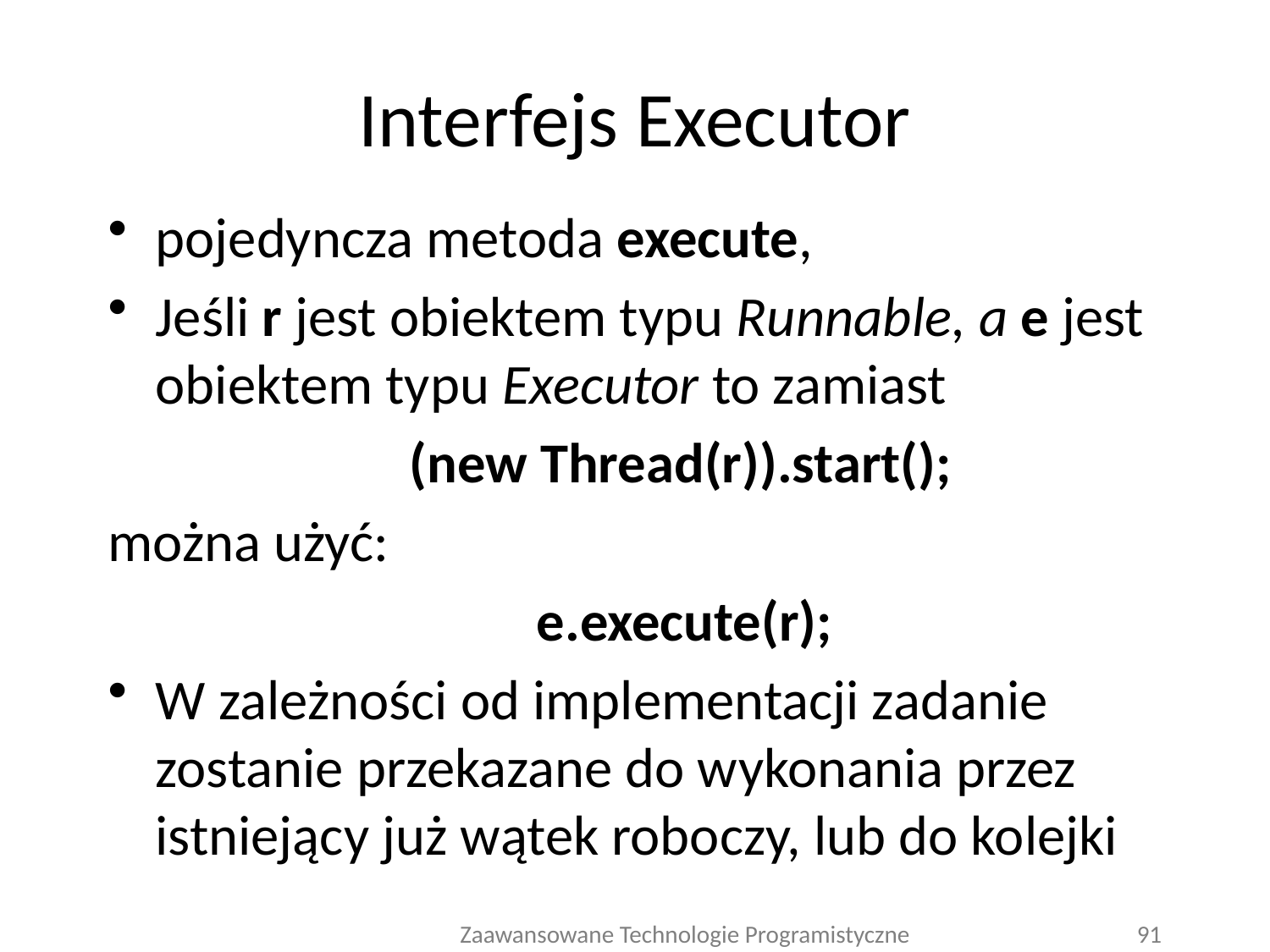

# Interfejs Executor
pojedyncza metoda execute,
Jeśli r jest obiektem typu Runnable, a e jest obiektem typu Executor to zamiast
			(new Thread(r)).start();
można użyć:
				e.execute(r);
W zależności od implementacji zadanie zostanie przekazane do wykonania przez istniejący już wątek roboczy, lub do kolejki
Zaawansowane Technologie Programistyczne
91